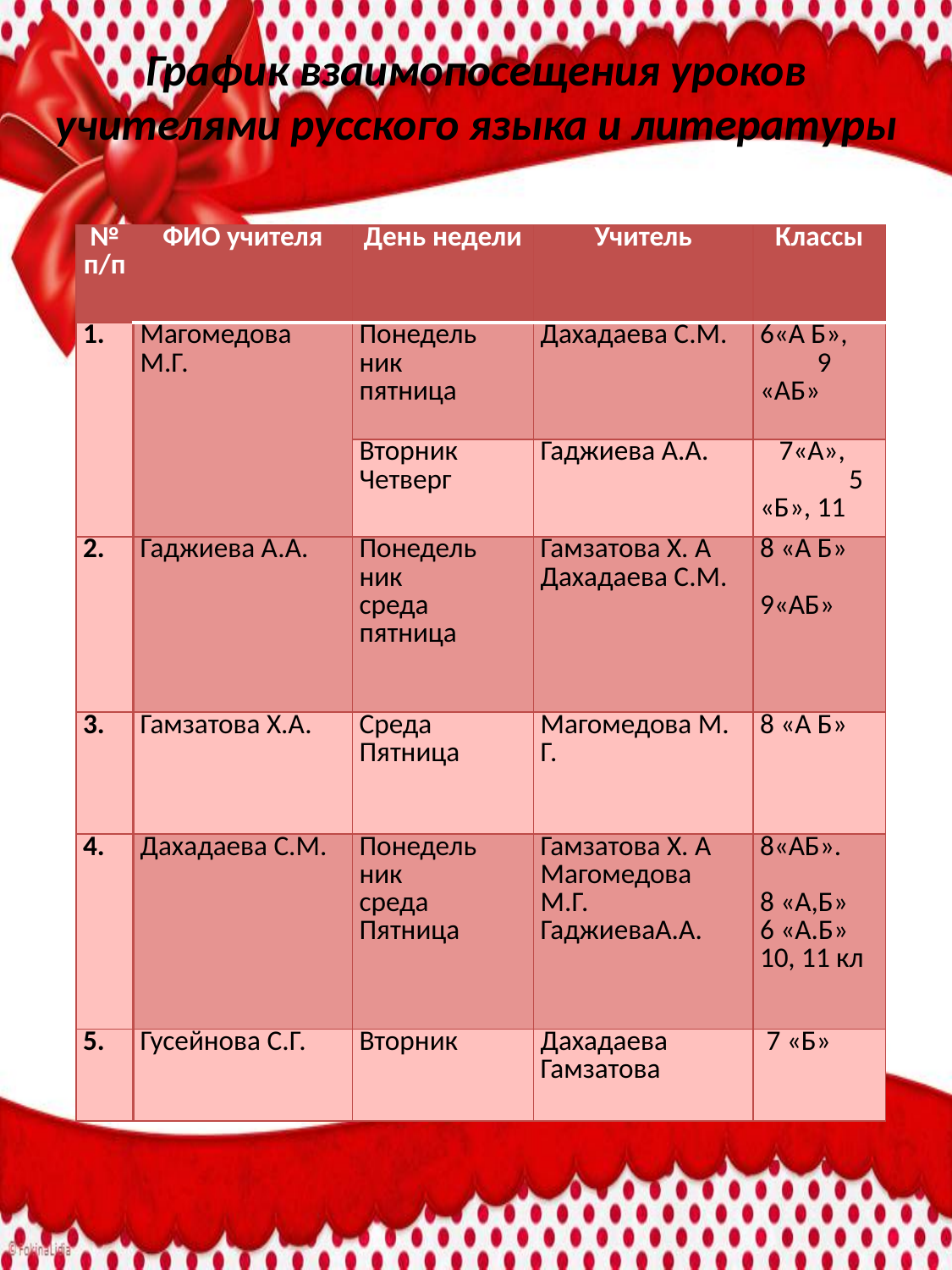

# График взаимопосещения уроков учителями русского языка и литературы
| № п/п | ФИО учителя | День недели | Учитель | Классы |
| --- | --- | --- | --- | --- |
| 1. | Магомедова М.Г. | Понедель ник пятница | Дахадаева С.М. | 6«А Б», 9 «АБ» |
|  |  | Вторник Четверг | Гаджиева А.А. | 7«А», 5 «Б», 11 |
| 2. | Гаджиева А.А. | Понедель ник среда пятница | Гамзатова Х. А Дахадаева С.М. | 8 «А Б» 9«АБ» |
| 3. | Гамзатова Х.А. | Среда Пятница | Магомедова М. Г. | 8 «А Б» |
| 4. | Дахадаева С.М. | Понедель ник среда Пятница | Гамзатова Х. А Магомедова М.Г. ГаджиеваА.А. | 8«АБ». 8 «А,Б» 6 «А.Б» 10, 11 кл |
| 5. | Гусейнова С.Г. | Вторник | Дахадаева Гамзатова | 7 «Б» |